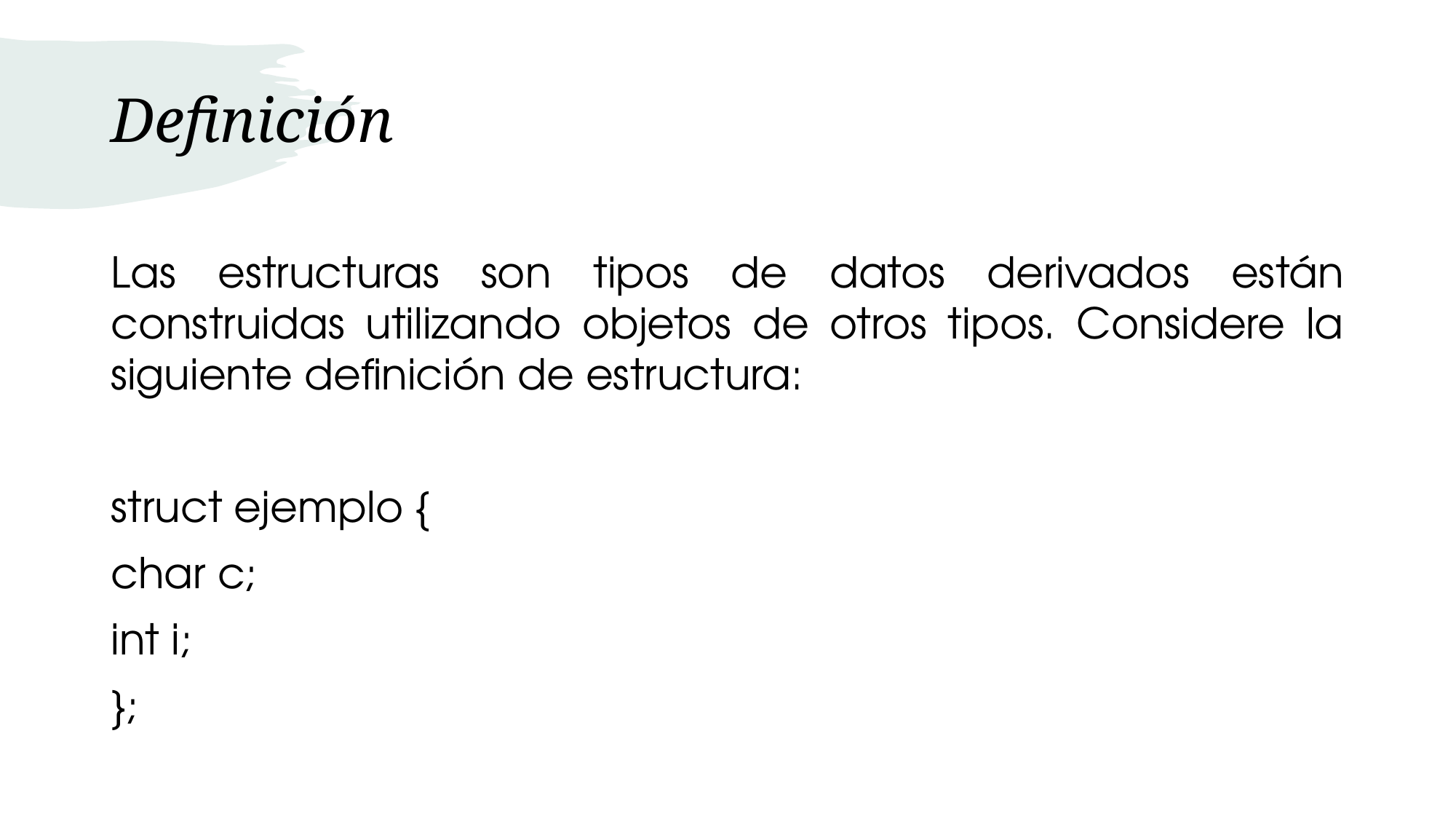

# Definición
Las estructuras son tipos de datos derivados están construidas utilizando objetos de otros tipos. Considere la siguiente definición de estructura:

struct ejemplo {
char c;
int i;
};